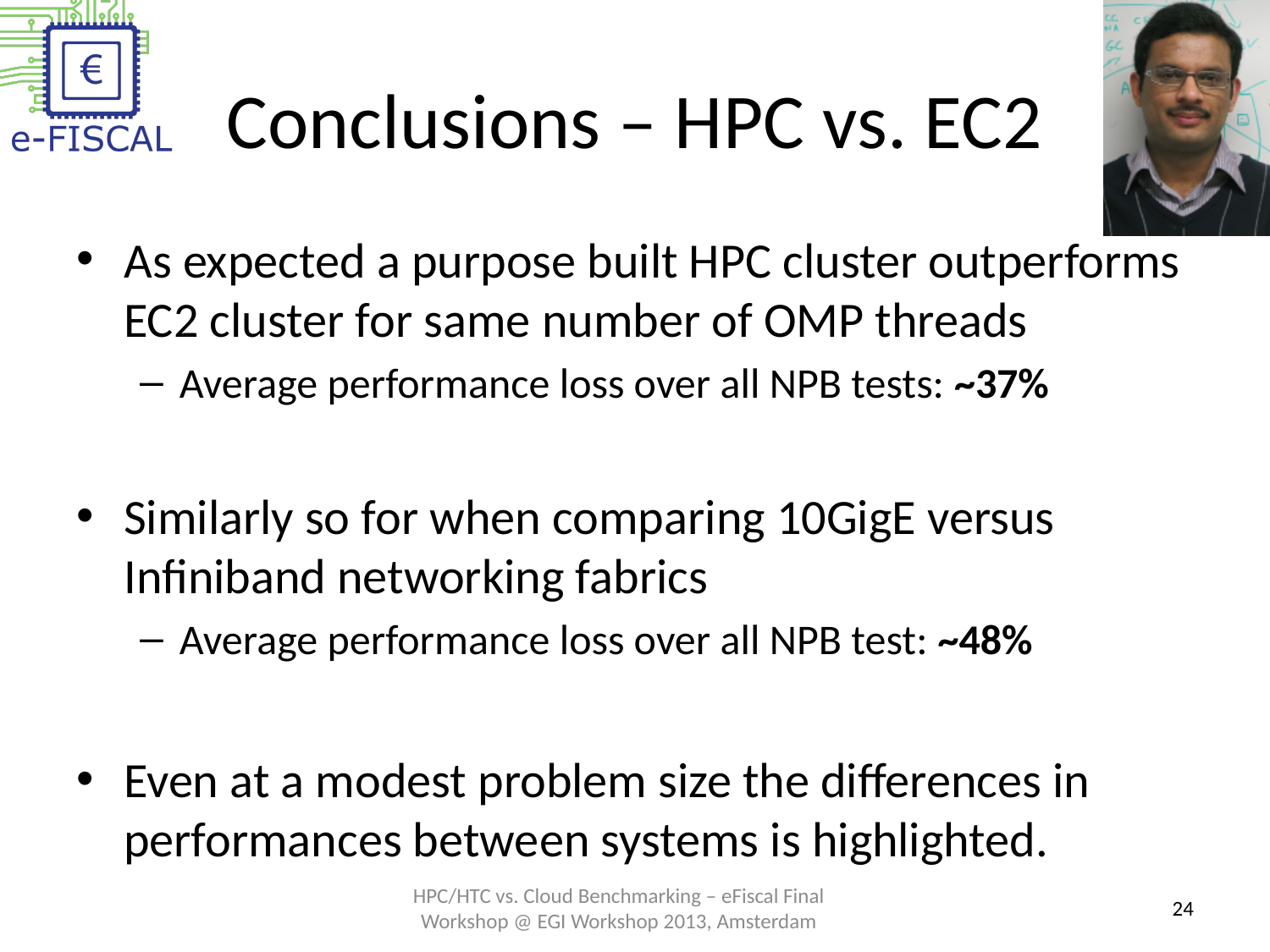

# Conclusions – HPC vs. EC2
As expected a purpose built HPC cluster outperforms EC2 cluster for same number of OMP threads
Average performance loss over all NPB tests: ~37%

Similarly so for when comparing 10GigE versus Infiniband networking fabrics
Average performance loss over all NPB test: ~48%

Even at a modest problem size the differences in performances between systems is highlighted.
HPC/HTC vs. Cloud Benchmarking – eFiscal Final Workshop @ EGI Workshop 2013, Amsterdam
24